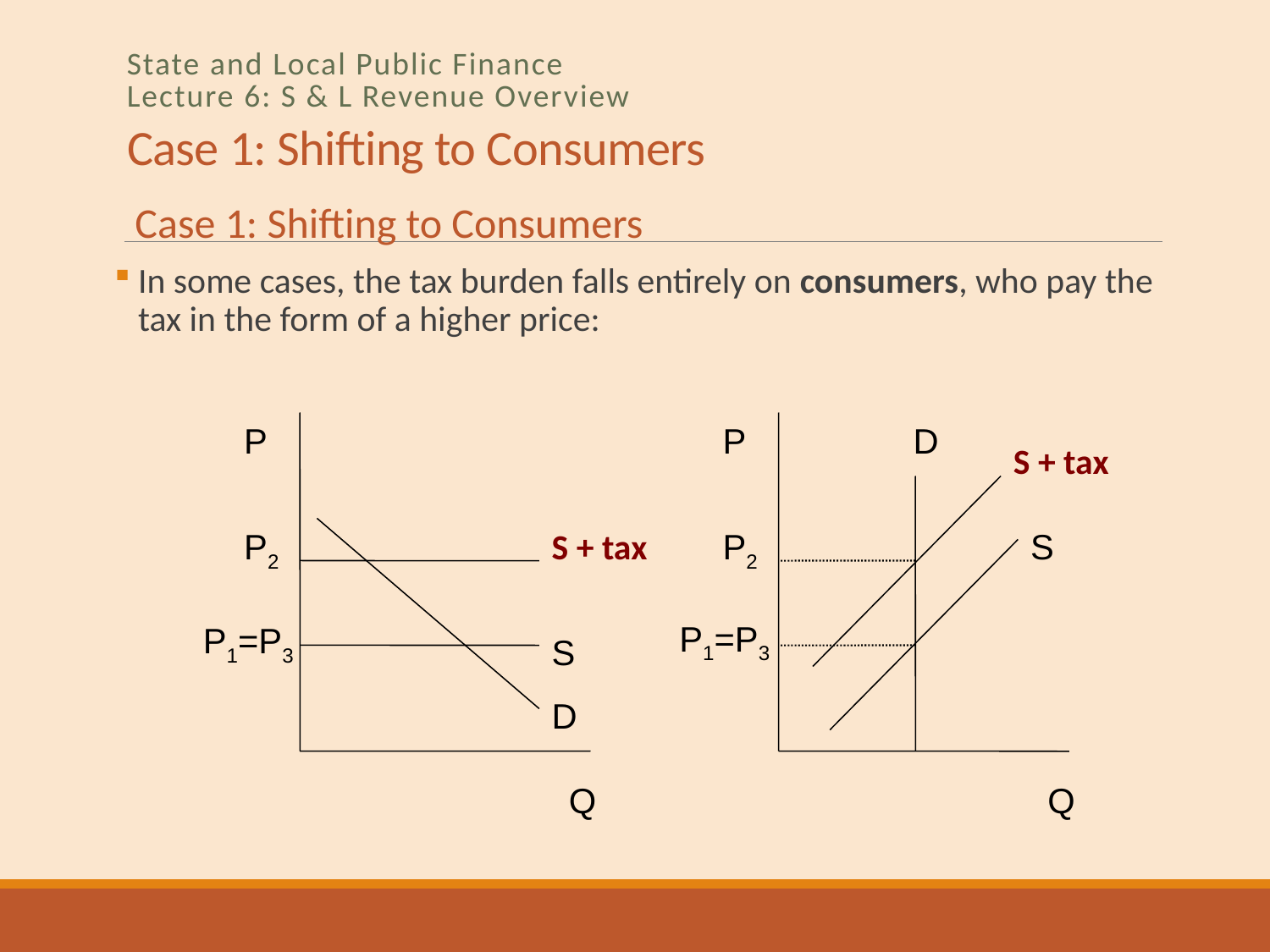

# Case 1: Shifting to Consumers
State and Local Public Finance
Lecture 6: S & L Revenue Overview
Case 1: Shifting to Consumers
In some cases, the tax burden falls entirely on consumers, who pay the tax in the form of a higher price:

P

P

  D
S + tax

P2

S + tax
P2
S

P1=P3
P1=P3
S

D

Q
Q